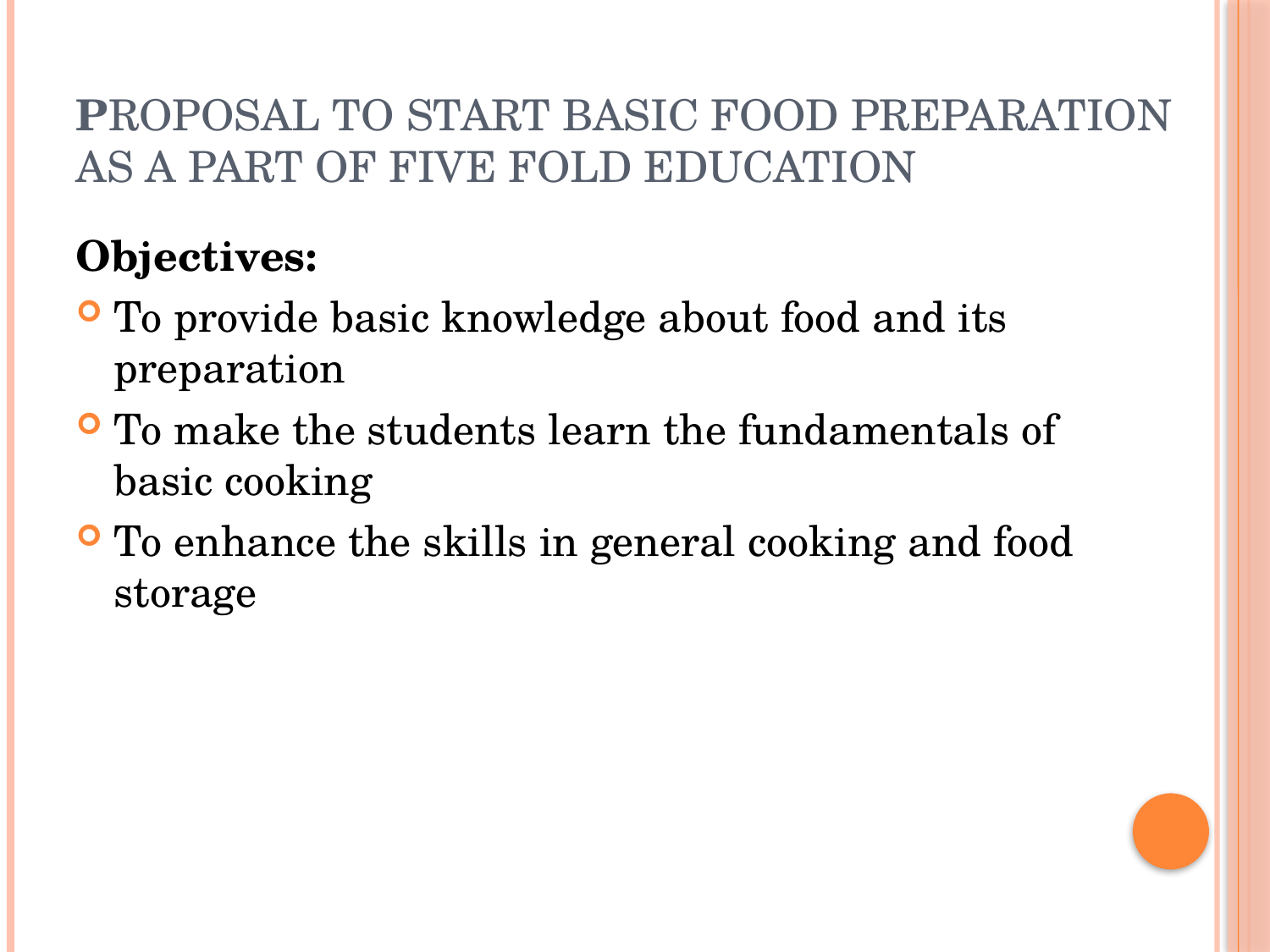

# Proposal to start Basic food preparation as a part of five fold Education
Objectives:
To provide basic knowledge about food and its preparation
To make the students learn the fundamentals of basic cooking
To enhance the skills in general cooking and food storage